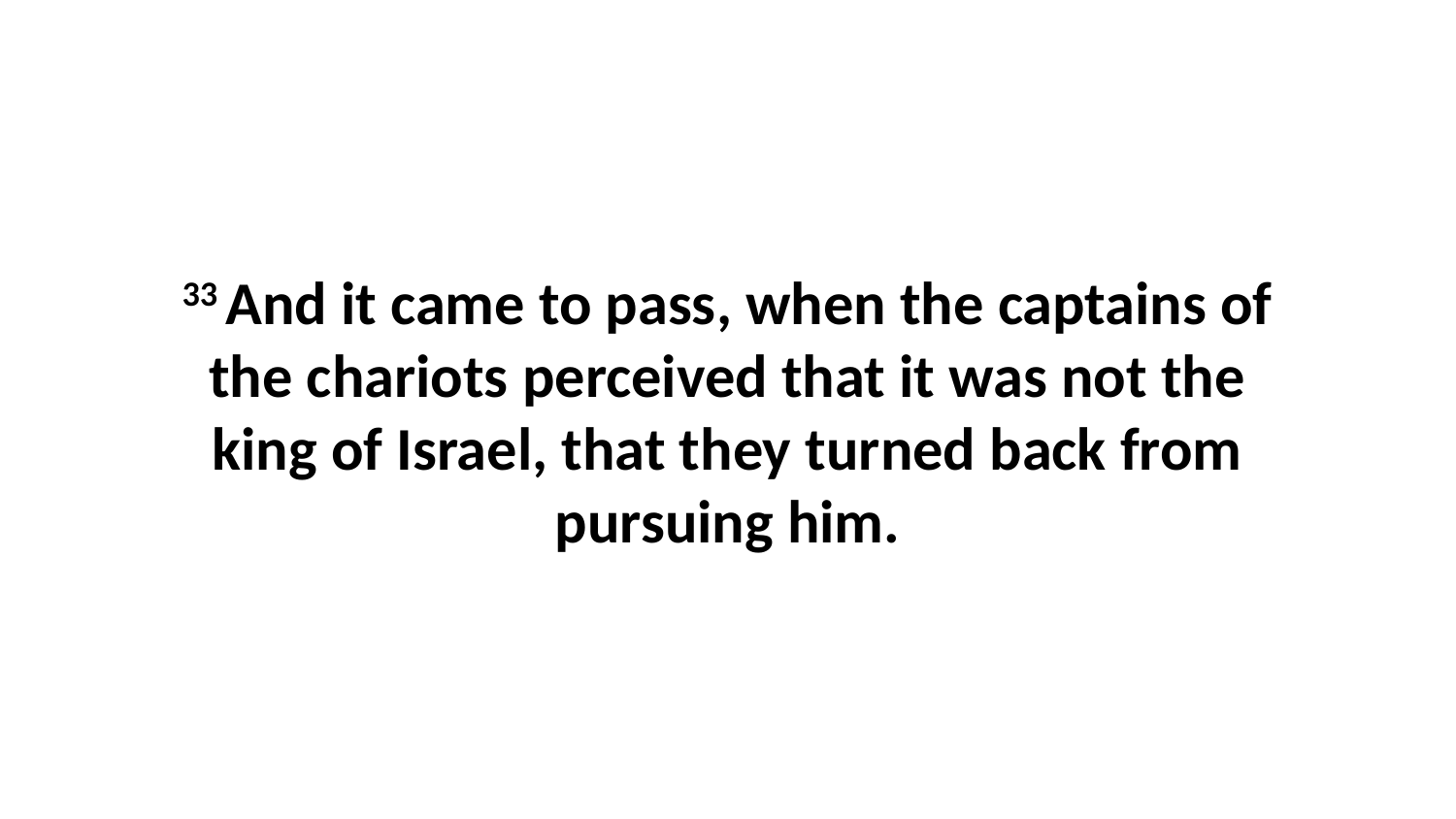

33 And it came to pass, when the captains of the chariots perceived that it was not the king of Israel, that they turned back from pursuing him.